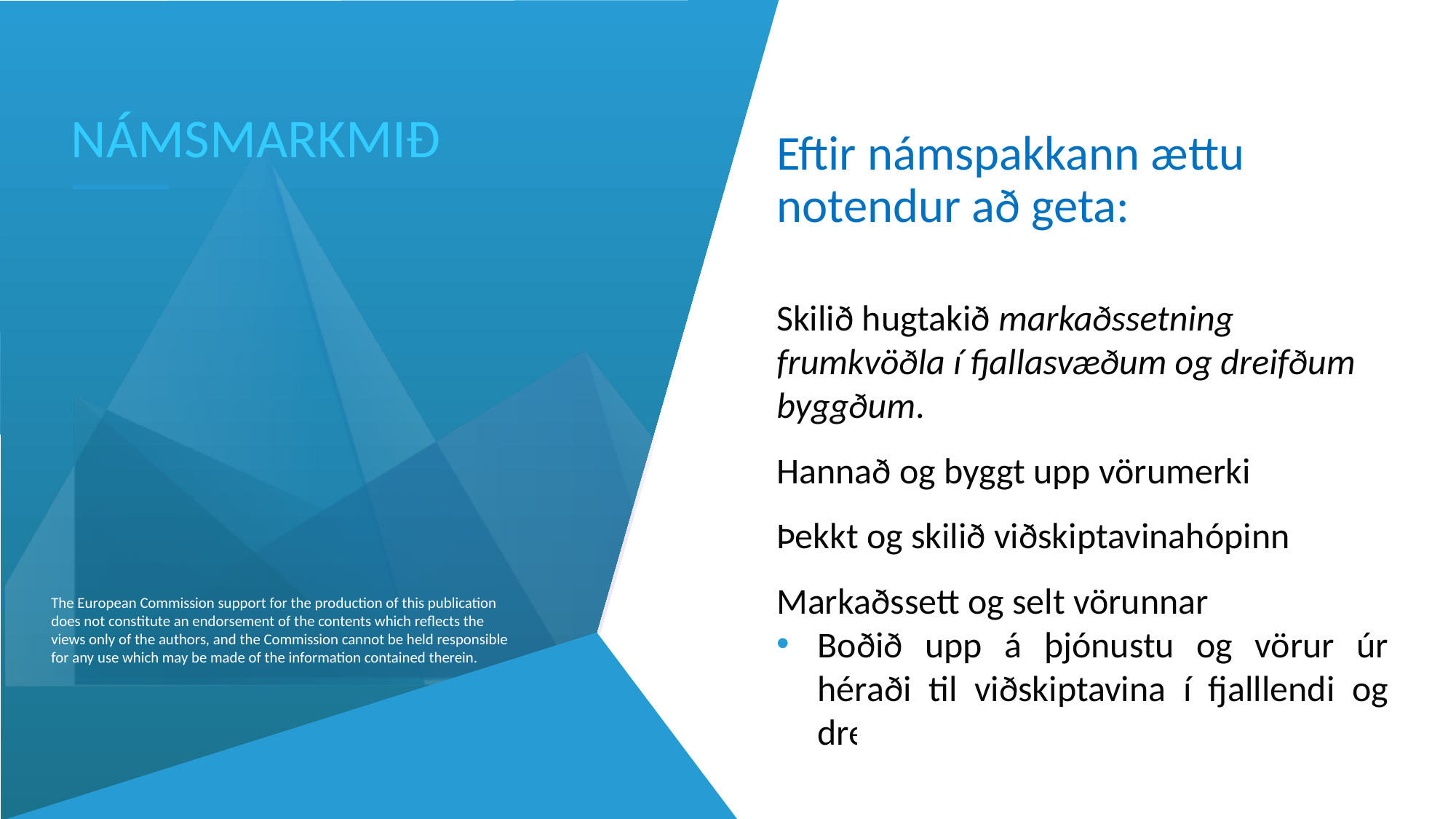

NÁMSMARKMIÐ
Eftir námspakkann ættu notendur að geta:
Skilið hugtakið markaðssetning frumkvöðla í fjallasvæðum og dreifðum byggðum.
Hannað og byggt upp vörumerki
Þekkt og skilið viðskiptavinahópinn
Markaðssett og selt vörunnar
Boðið upp á þjónustu og vörur úr héraði til viðskiptavina í fjalllendi og dreifðum byggðum.
The European Commission support for the production of this publication does not constitute an endorsement of the contents which reflects the views only of the authors, and the Commission cannot be held responsible for any use which may be made of the information contained therein.